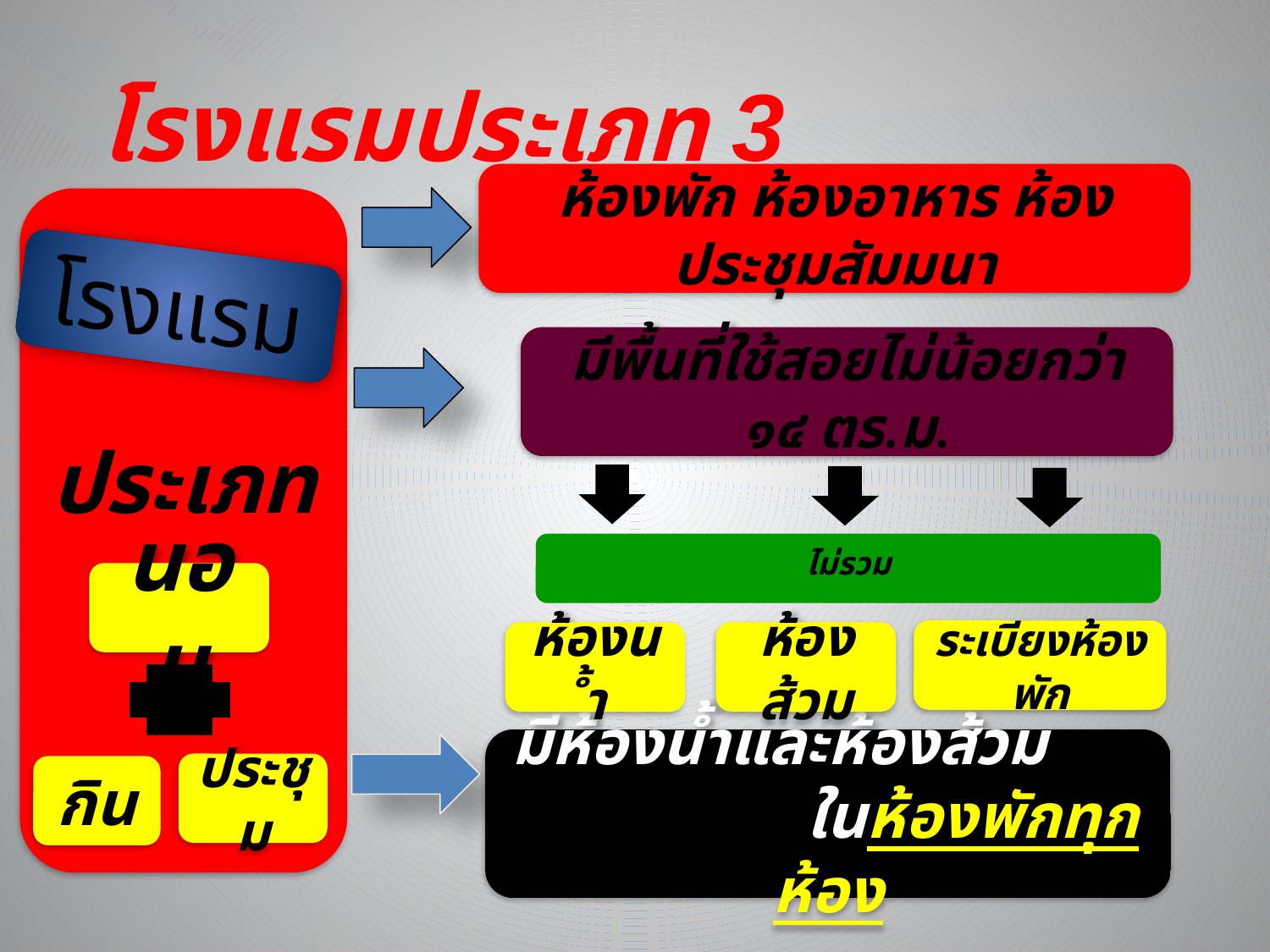

โรงแรมประเภท 3
ห้องพัก ห้องอาหาร ห้องประชุมสัมมนา

ประเภท ๓
โรงแรม
มีพื้นที่ใช้สอยไม่น้อยกว่า ๑๔ ตร.ม.

ไม่รวม
นอน
ระเบียงห้องพัก
ห้องส้วม
ห้องน้ำ

มีห้องน้ำและห้องส้วม                         ในห้องพักทุกห้อง

ประชุม
กิน